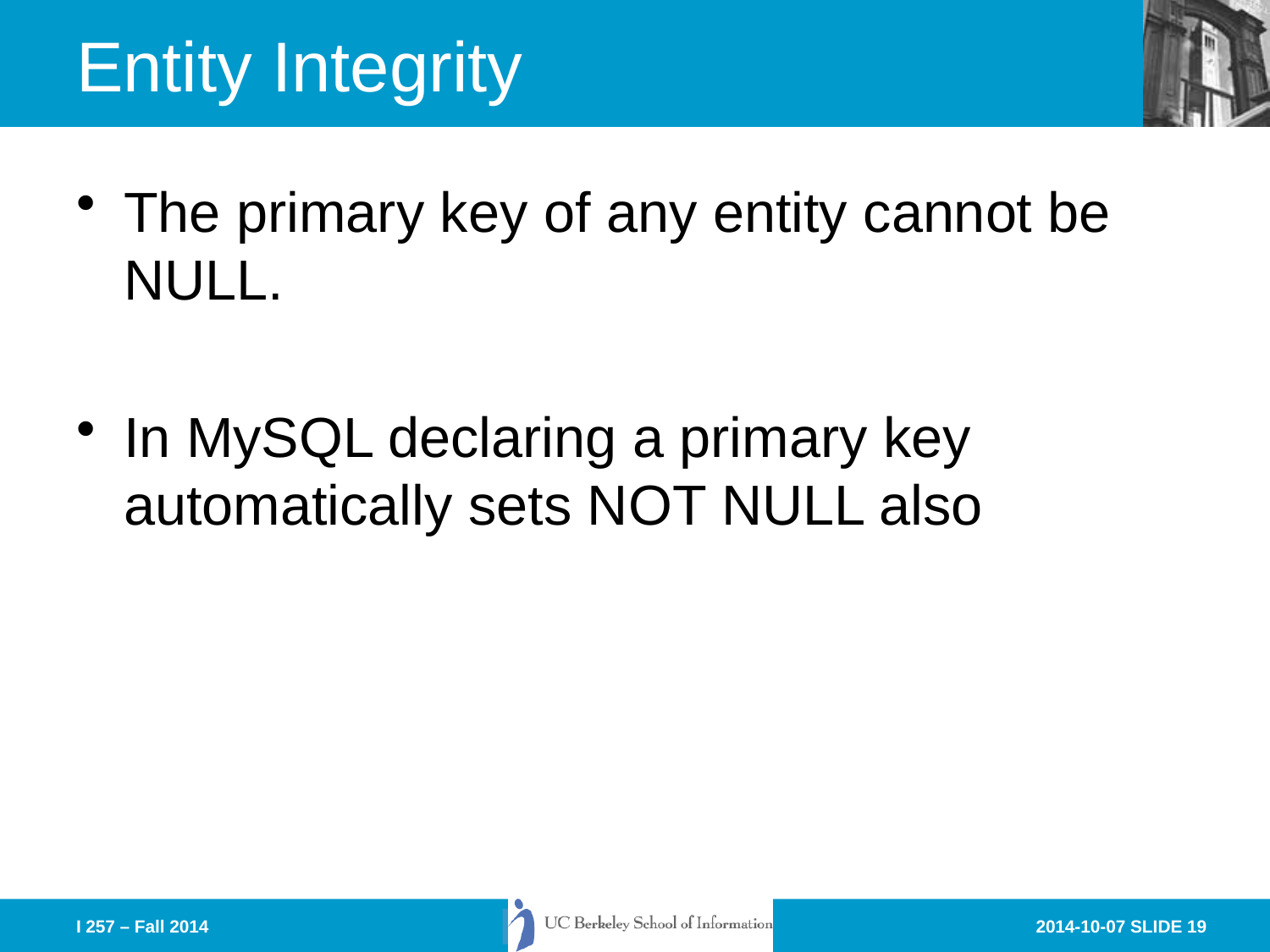

# Entity Integrity
The primary key of any entity cannot be NULL.

In MySQL declaring a primary key automatically sets NOT NULL also
I 257 – Fall 2014